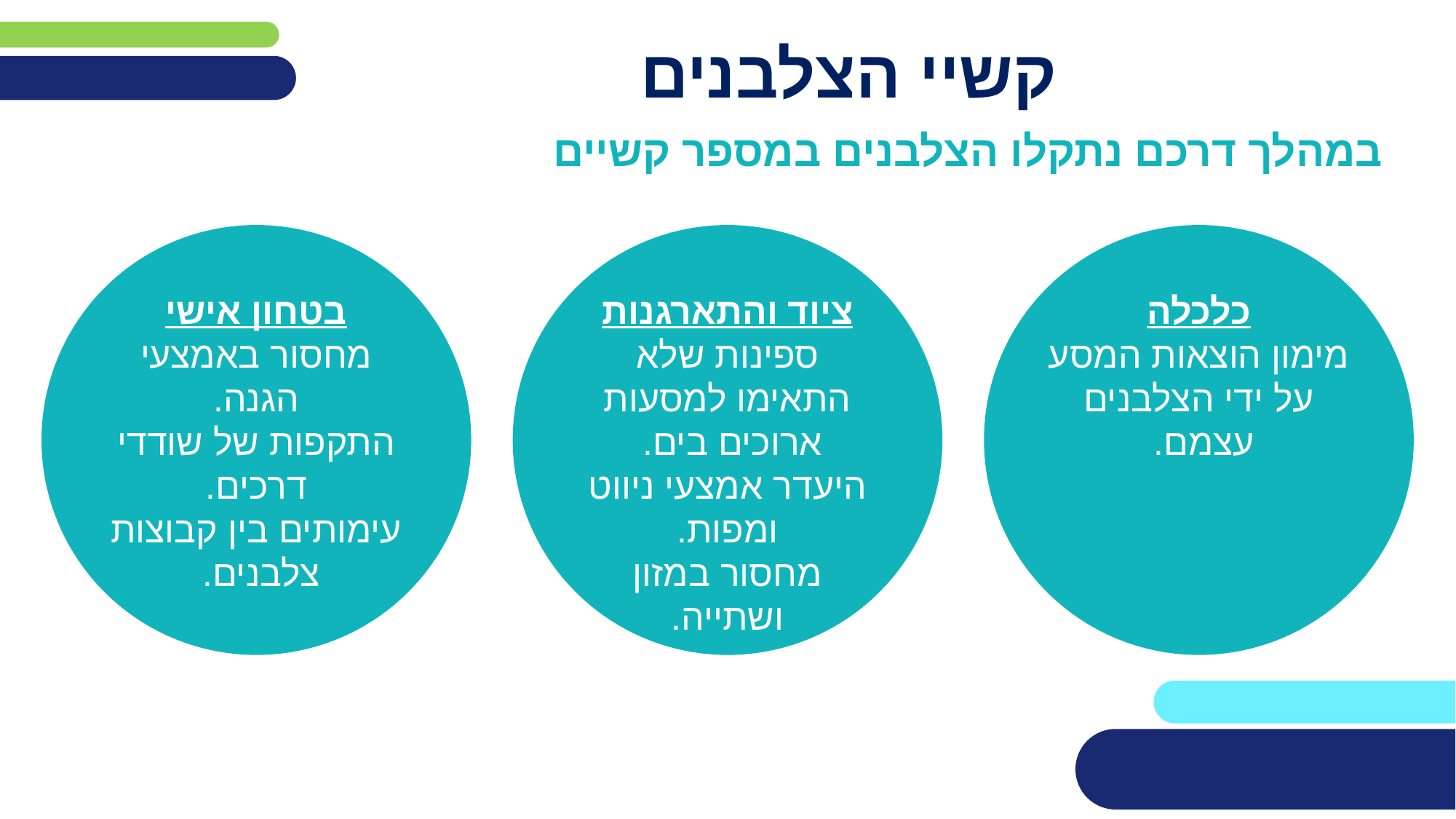

# קשיי הצלבנים
במהלך דרכם נתקלו הצלבנים במספר קשיים

בטחון אישי
מחסור באמצעי הגנה.
התקפות של שודדי דרכים.
עימותים בין קבוצות צלבנים.
ציוד והתארגנות
ספינות שלא התאימו למסעות ארוכים בים.
היעדר אמצעי ניווט ומפות.
מחסור במזון ושתייה.
כלכלה
מימון הוצאות המסע על ידי הצלבנים עצמם.